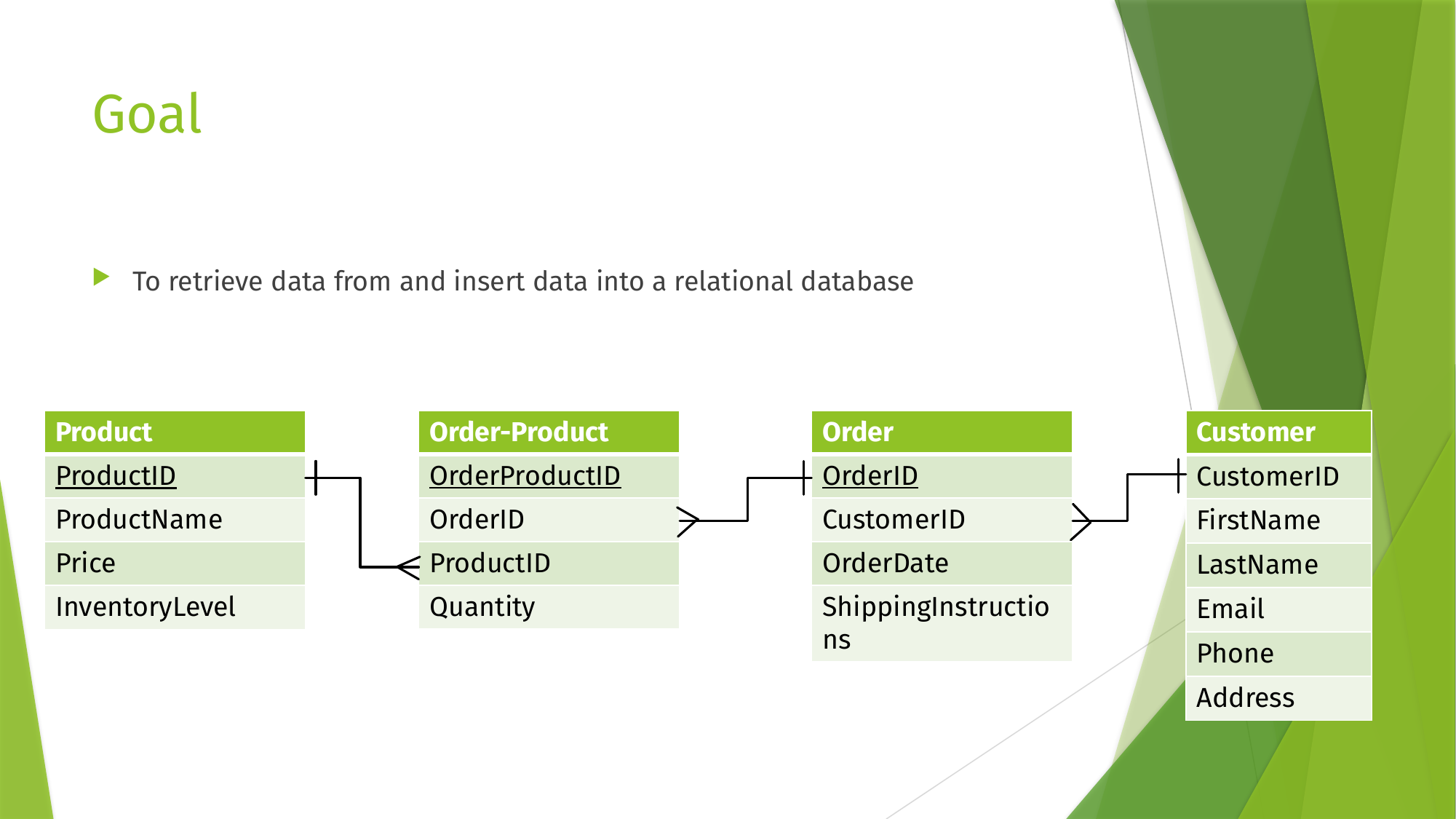

# Goal
To retrieve data from and insert data into a relational database
| Order-Product |
| --- |
| OrderProductID |
| OrderID |
| ProductID |
| Quantity |
| Order |
| --- |
| OrderID |
| CustomerID |
| OrderDate |
| ShippingInstructions |
| Product |
| --- |
| ProductID |
| ProductName |
| Price |
| InventoryLevel |
| Customer |
| --- |
| CustomerID |
| FirstName |
| LastName |
| Email |
| Phone |
| Address |